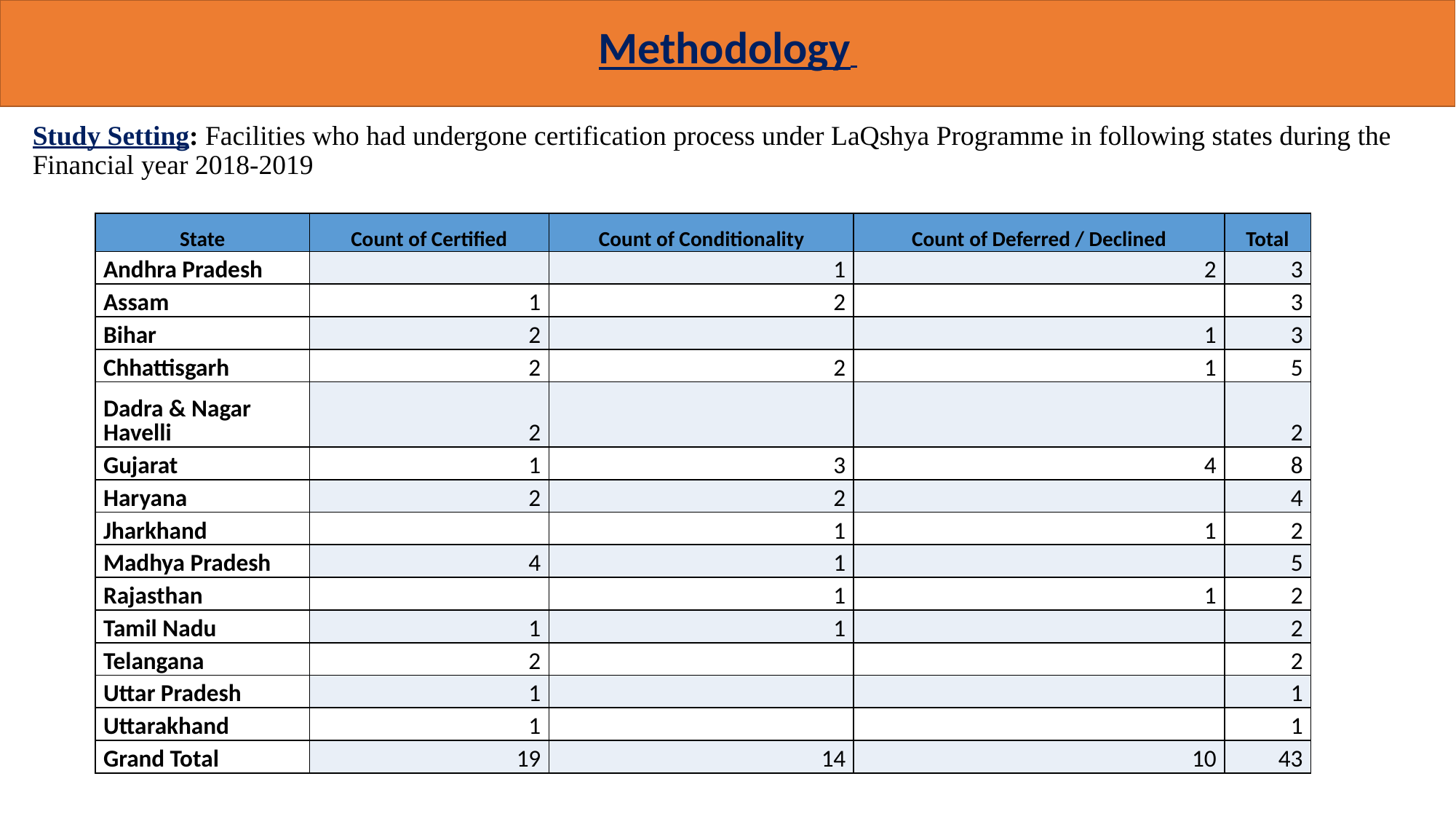

Methodology
#
Study Setting: Facilities who had undergone certification process under LaQshya Programme in following states during the Financial year 2018-2019

| State | Count of Certified | Count of Conditionality | Count of Deferred / Declined | Total |
| --- | --- | --- | --- | --- |
| Andhra Pradesh |  | 1 | 2 | 3 |
| Assam | 1 | 2 |  | 3 |
| Bihar | 2 |  | 1 | 3 |
| Chhattisgarh | 2 | 2 | 1 | 5 |
| Dadra & Nagar Havelli | 2 |  |  | 2 |
| Gujarat | 1 | 3 | 4 | 8 |
| Haryana | 2 | 2 |  | 4 |
| Jharkhand |  | 1 | 1 | 2 |
| Madhya Pradesh | 4 | 1 |  | 5 |
| Rajasthan |  | 1 | 1 | 2 |
| Tamil Nadu | 1 | 1 |  | 2 |
| Telangana | 2 |  |  | 2 |
| Uttar Pradesh | 1 |  |  | 1 |
| Uttarakhand | 1 |  |  | 1 |
| Grand Total | 19 | 14 | 10 | 43 |